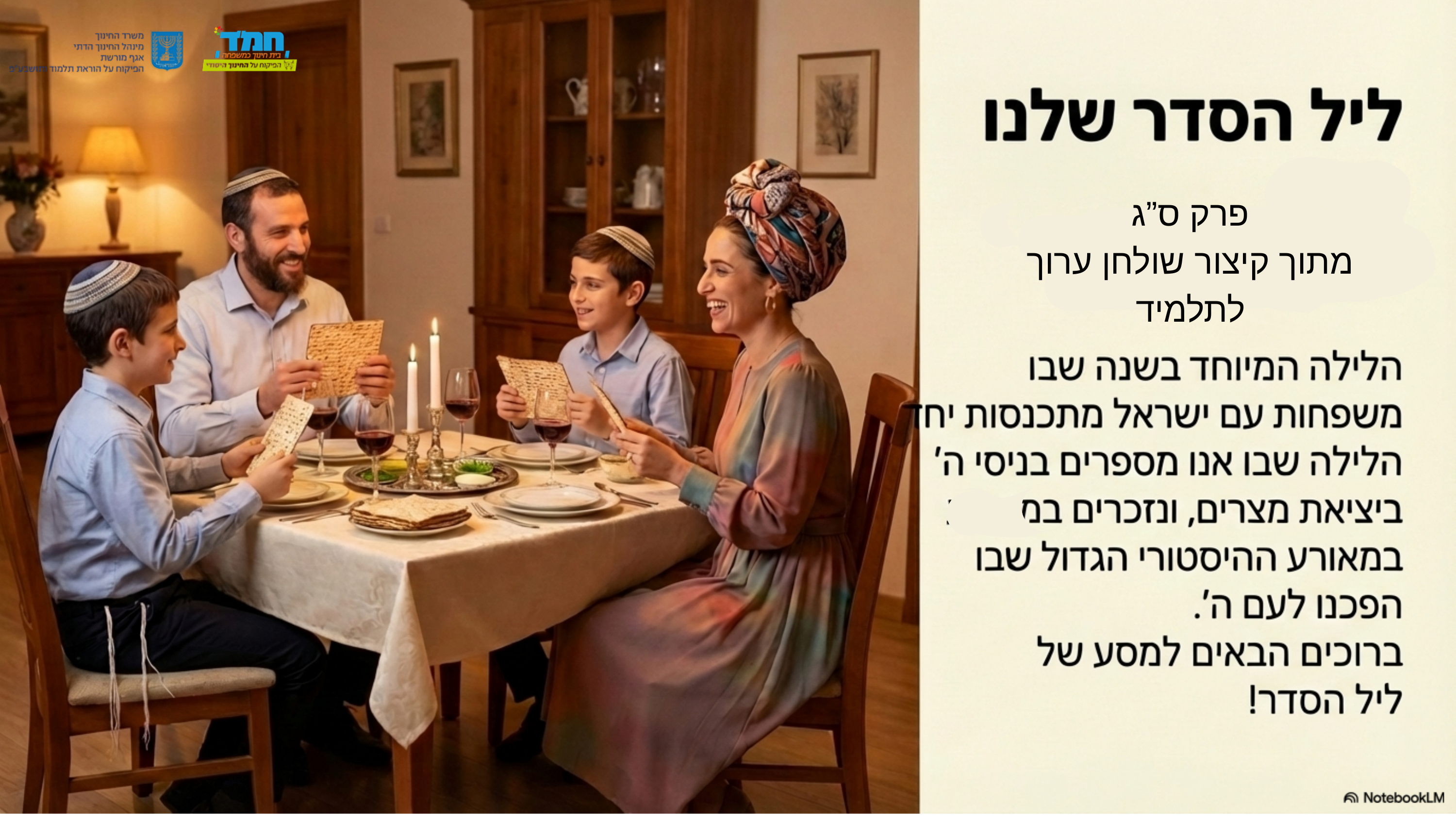

פרק ס”ג
מתוך קיצור שולחן ערוך לתלמיד